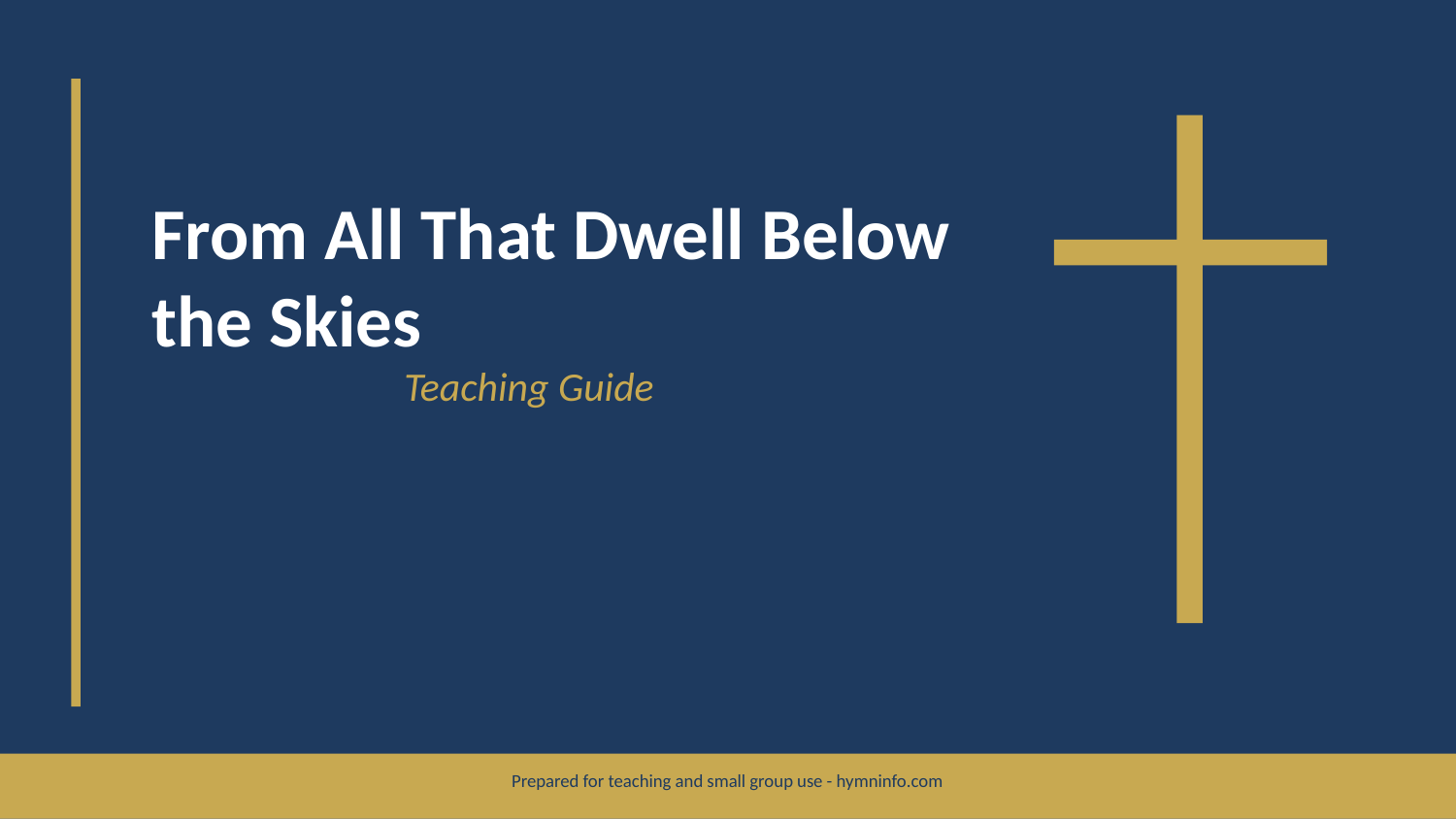

From All That Dwell Below the Skies

Teaching Guide

Prepared for teaching and small group use - hymninfo.com